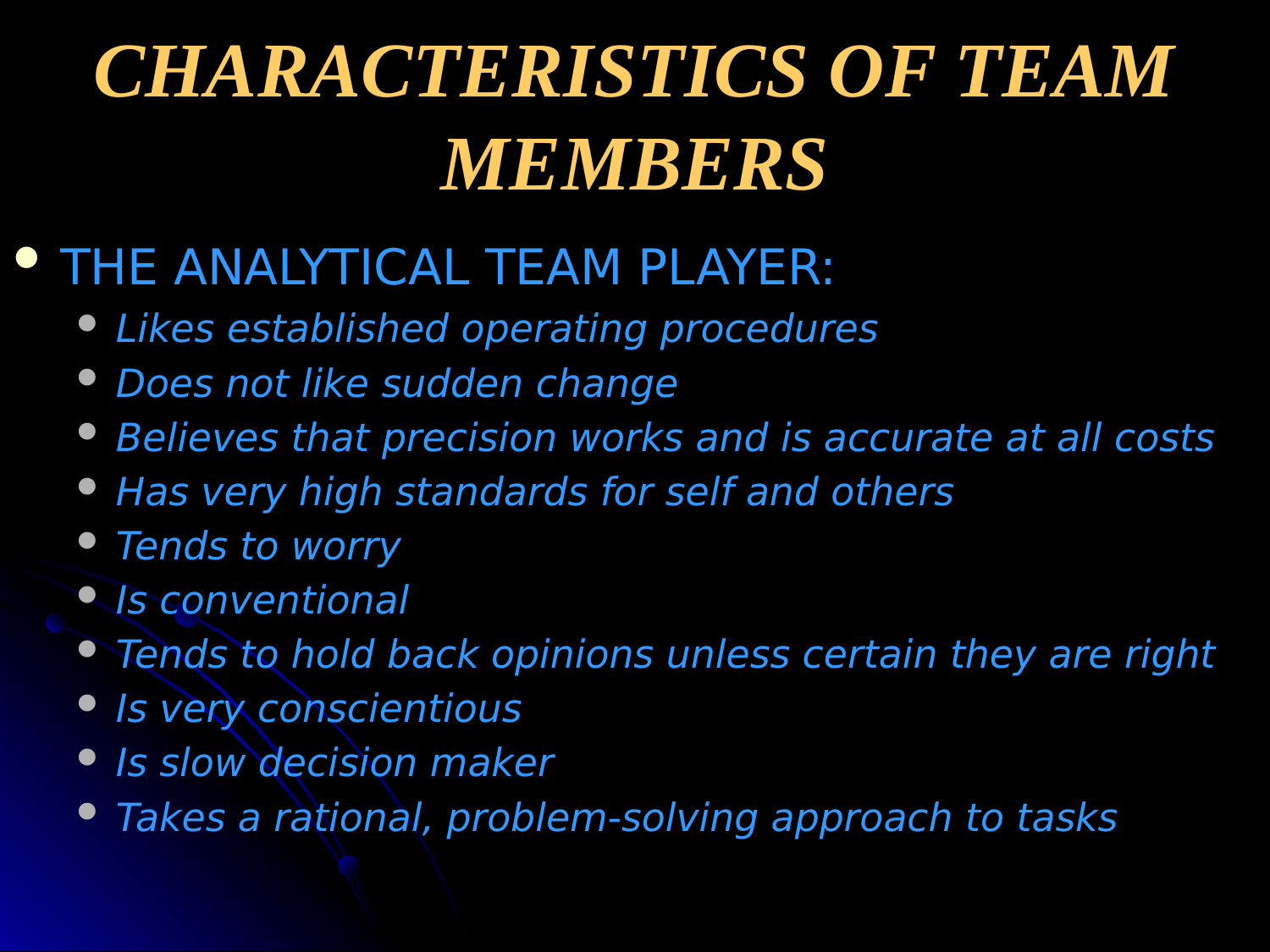

CHARACTERISTICS OF TEAM MEMBERS
THE ANALYTICAL TEAM PLAYER:
Likes established operating procedures
Does not like sudden change
Believes that precision works and is accurate at all costs
Has very high standards for self and others
Tends to worry
Is conventional
Tends to hold back opinions unless certain they are right
Is very conscientious
Is slow decision maker
Takes a rational, problem-solving approach to tasks